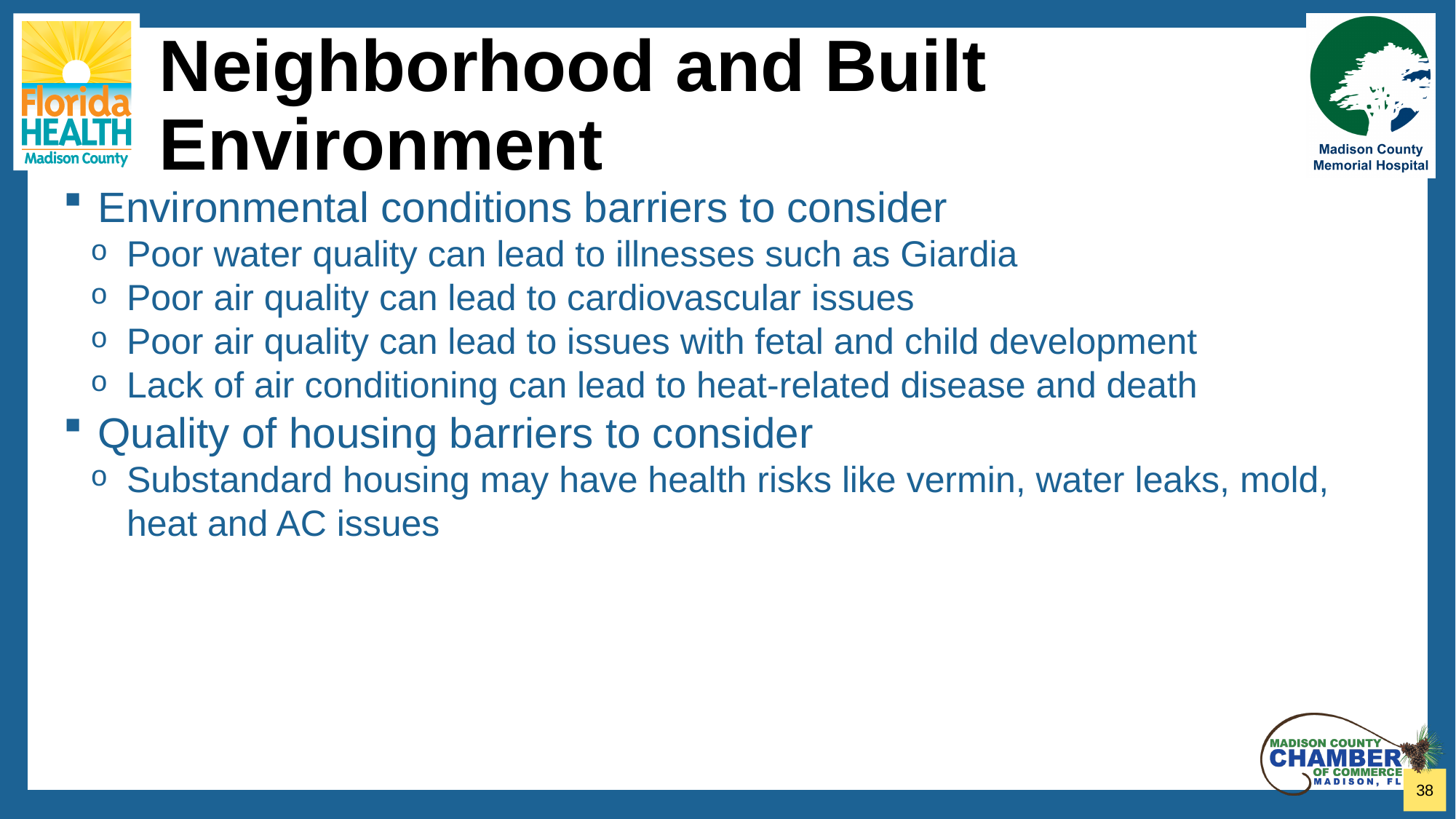

# Neighborhood and Built Environment
Environmental conditions barriers to consider
Poor water quality can lead to illnesses such as Giardia
Poor air quality can lead to cardiovascular issues
Poor air quality can lead to issues with fetal and child development
Lack of air conditioning can lead to heat-related disease and death
Quality of housing barriers to consider
Substandard housing may have health risks like vermin, water leaks, mold, heat and AC issues